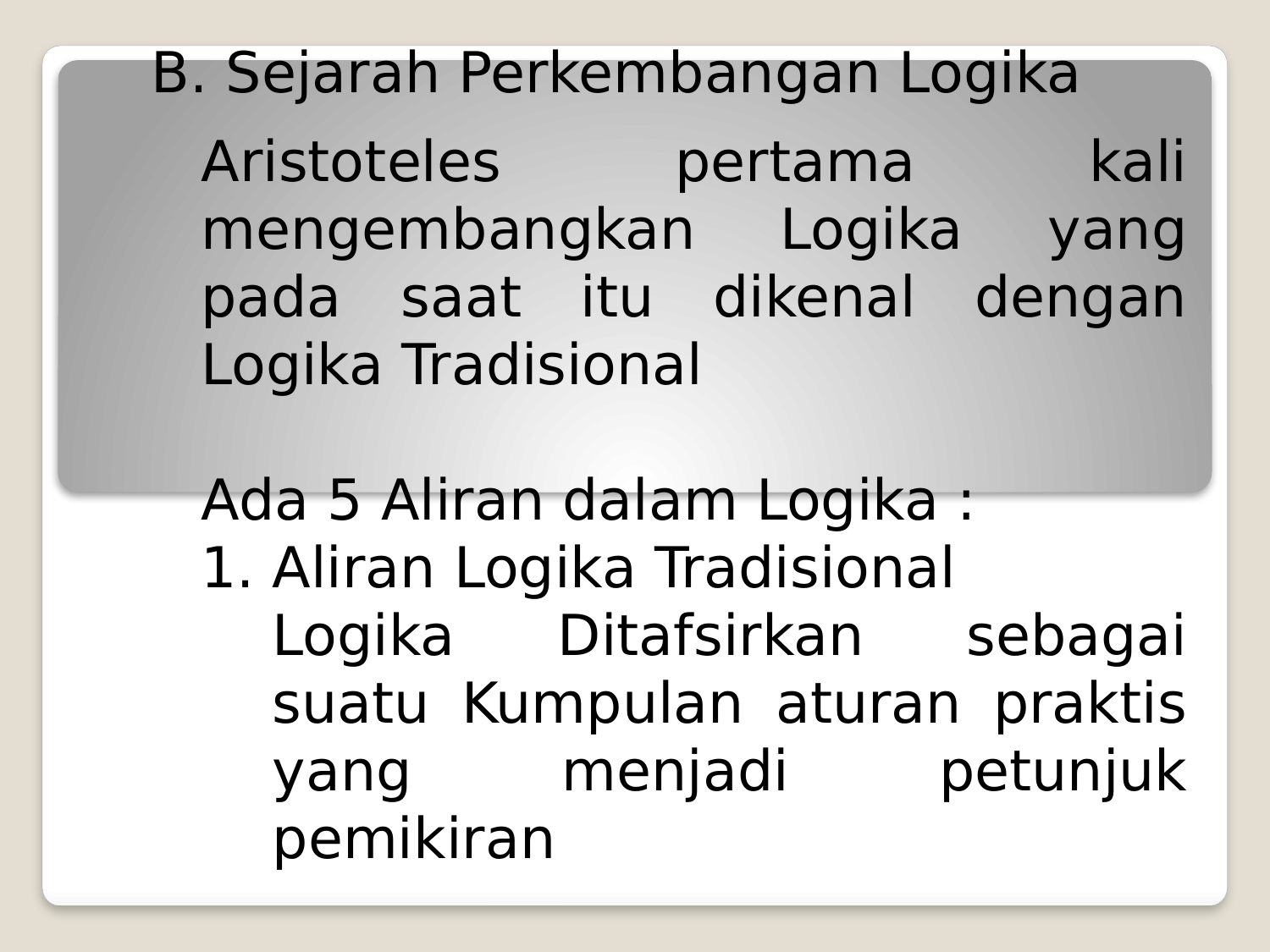

B. Sejarah Perkembangan Logika
Aristoteles pertama kali mengembangkan Logika yang pada saat itu dikenal dengan Logika Tradisional

Ada 5 Aliran dalam Logika :
Aliran Logika Tradisional
	Logika Ditafsirkan sebagai suatu Kumpulan aturan praktis yang menjadi petunjuk pemikiran